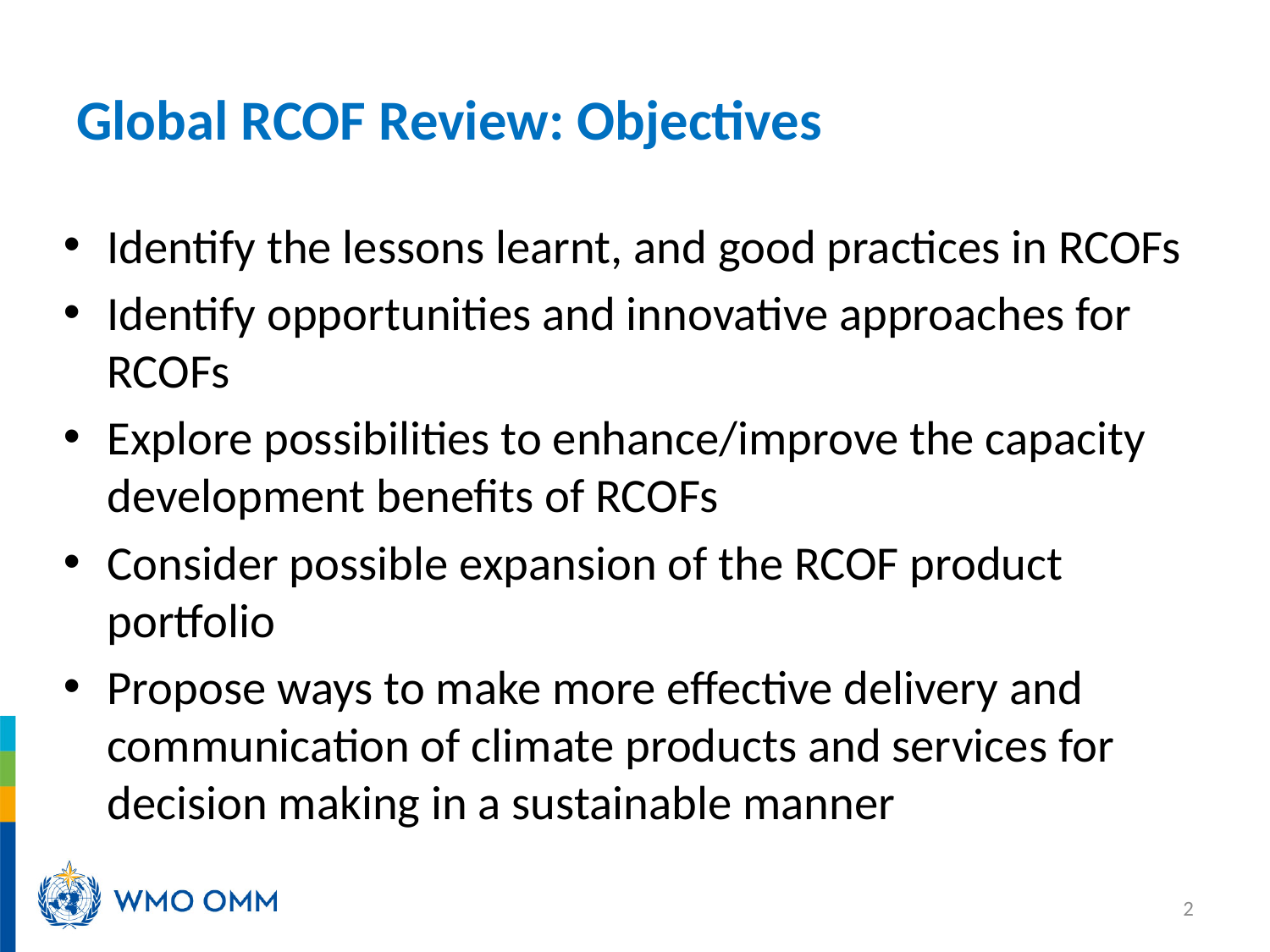

# Global RCOF Review: Objectives
Identify the lessons learnt, and good practices in RCOFs
Identify opportunities and innovative approaches for RCOFs
Explore possibilities to enhance/improve the capacity development benefits of RCOFs
Consider possible expansion of the RCOF product portfolio
Propose ways to make more effective delivery and communication of climate products and services for decision making in a sustainable manner
2